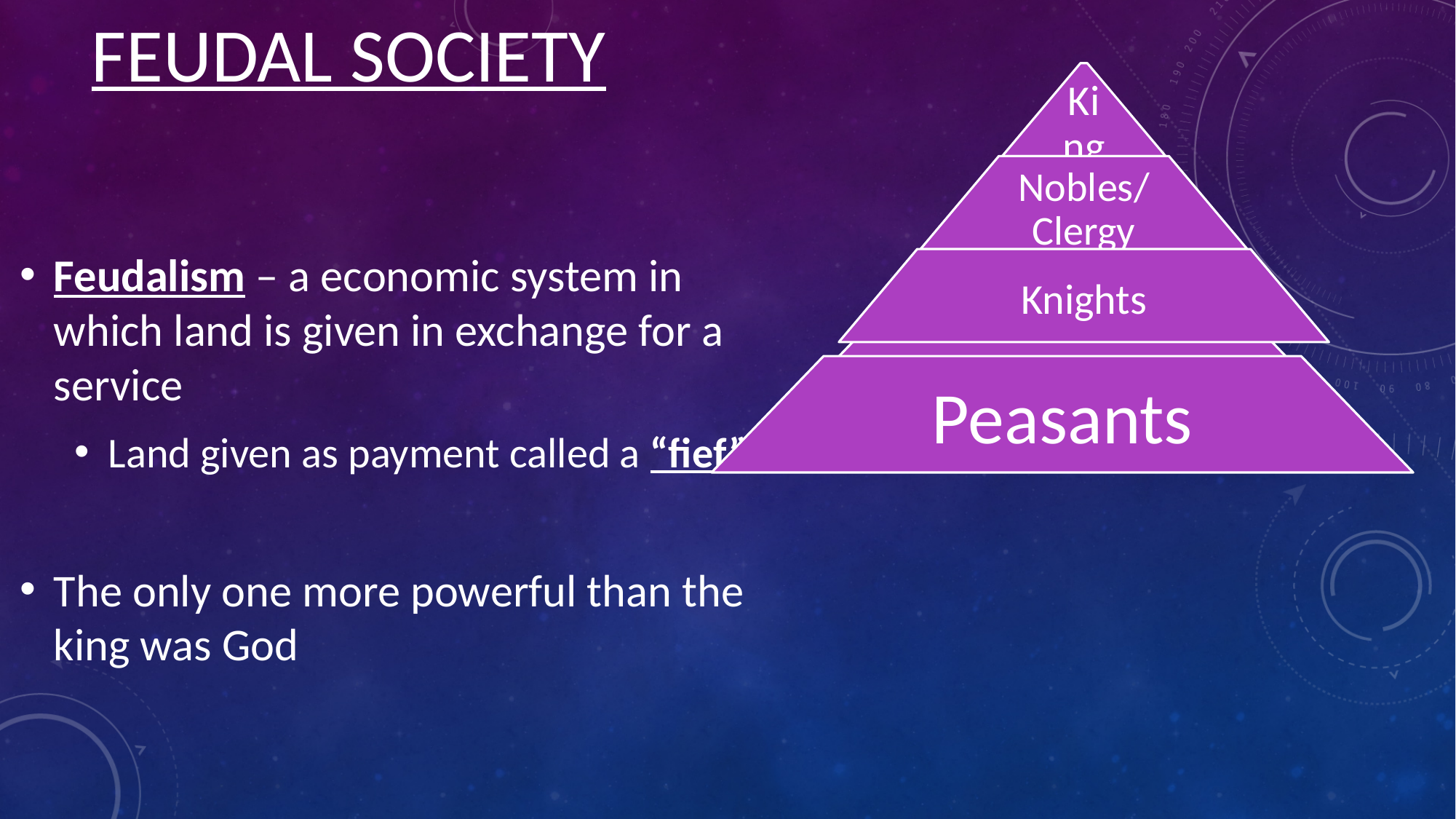

# Feudal society

King

Nobles/Clergy
Knights

Peasants
Feudalism – a economic system in which land is given in exchange for a service
Land given as payment called a “fief”

The only one more powerful than the king was God